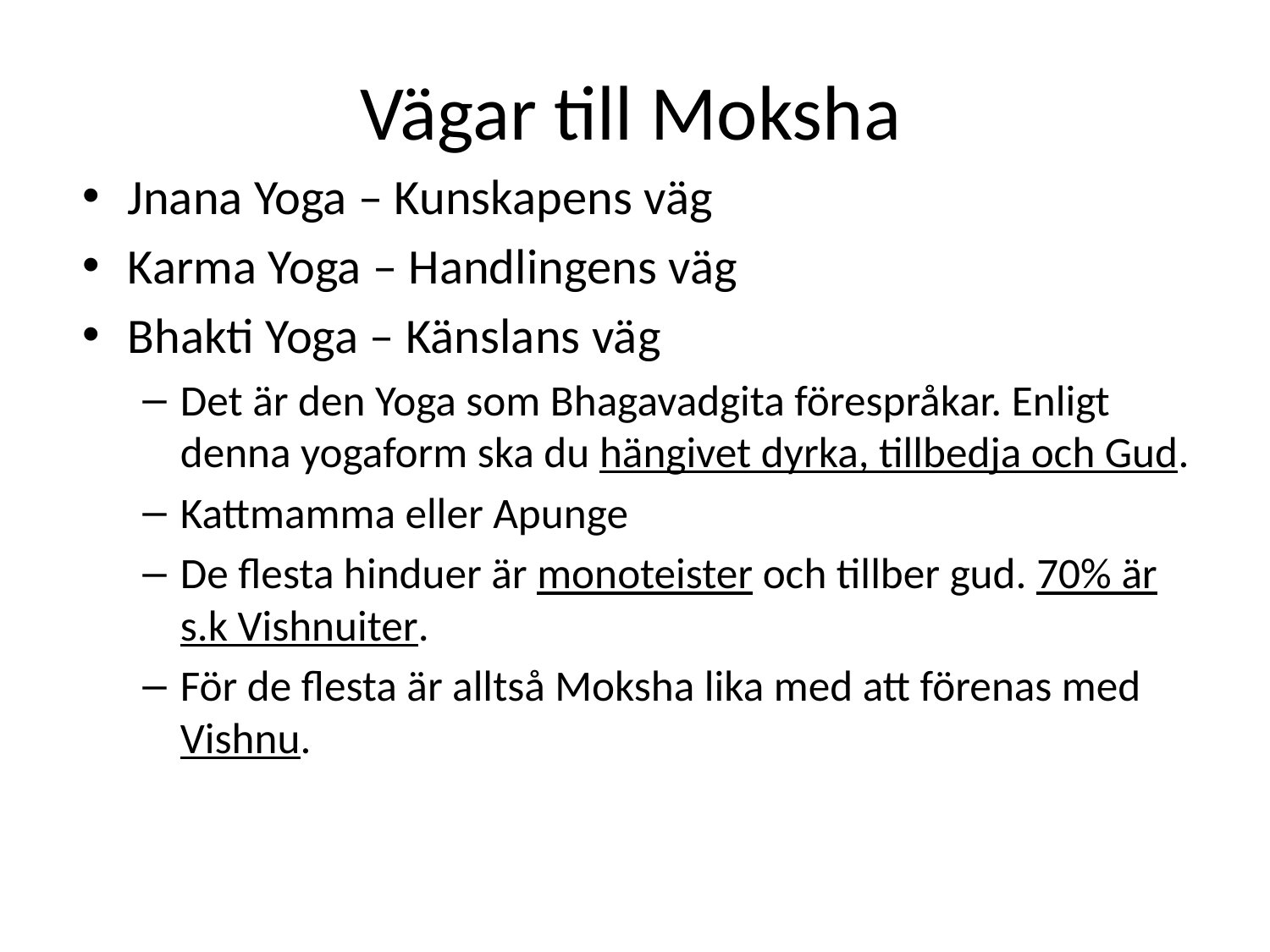

# Vägar till Moksha
Jnana Yoga – Kunskapens väg
Karma Yoga – Handlingens väg
Bhakti Yoga – Känslans väg
Det är den Yoga som Bhagavadgita förespråkar. Enligt denna yogaform ska du hängivet dyrka, tillbedja och Gud.
Kattmamma eller Apunge
De flesta hinduer är monoteister och tillber gud. 70% är s.k Vishnuiter.
För de flesta är alltså Moksha lika med att förenas med Vishnu.